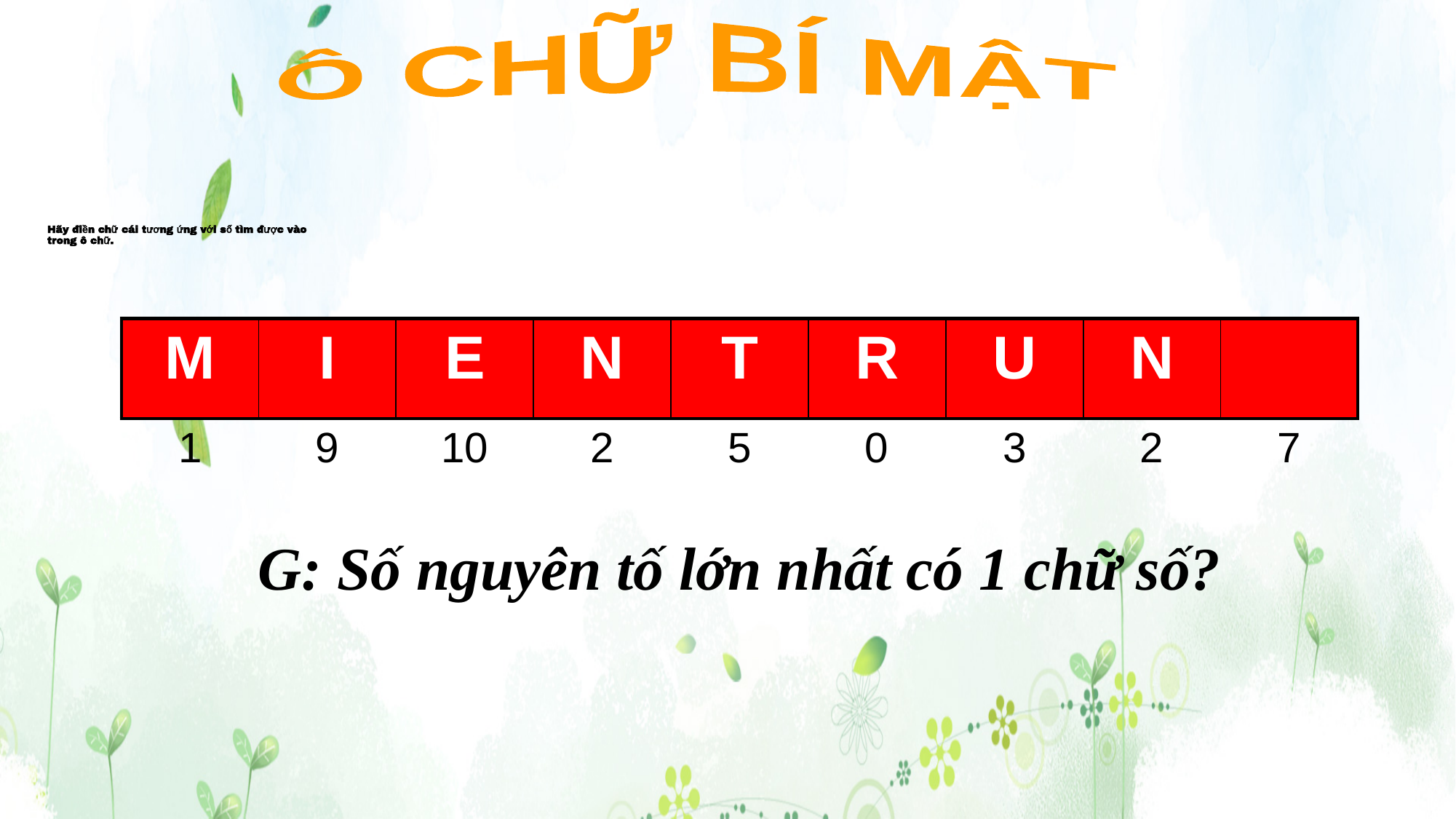

Ô CHỮ BÍ MẬT

# Hãy điền chữ cái tương ứng với số tìm được vào trong ô chữ.
| M | I | E | N | T | R | U | N |  |
| --- | --- | --- | --- | --- | --- | --- | --- | --- |
G: Số nguyên tố lớn nhất có 1 chữ số?
| 1 | 9 | 10 | 2 | 5 | 0 | 3 | 2 | 7 |
| --- | --- | --- | --- | --- | --- | --- | --- | --- |